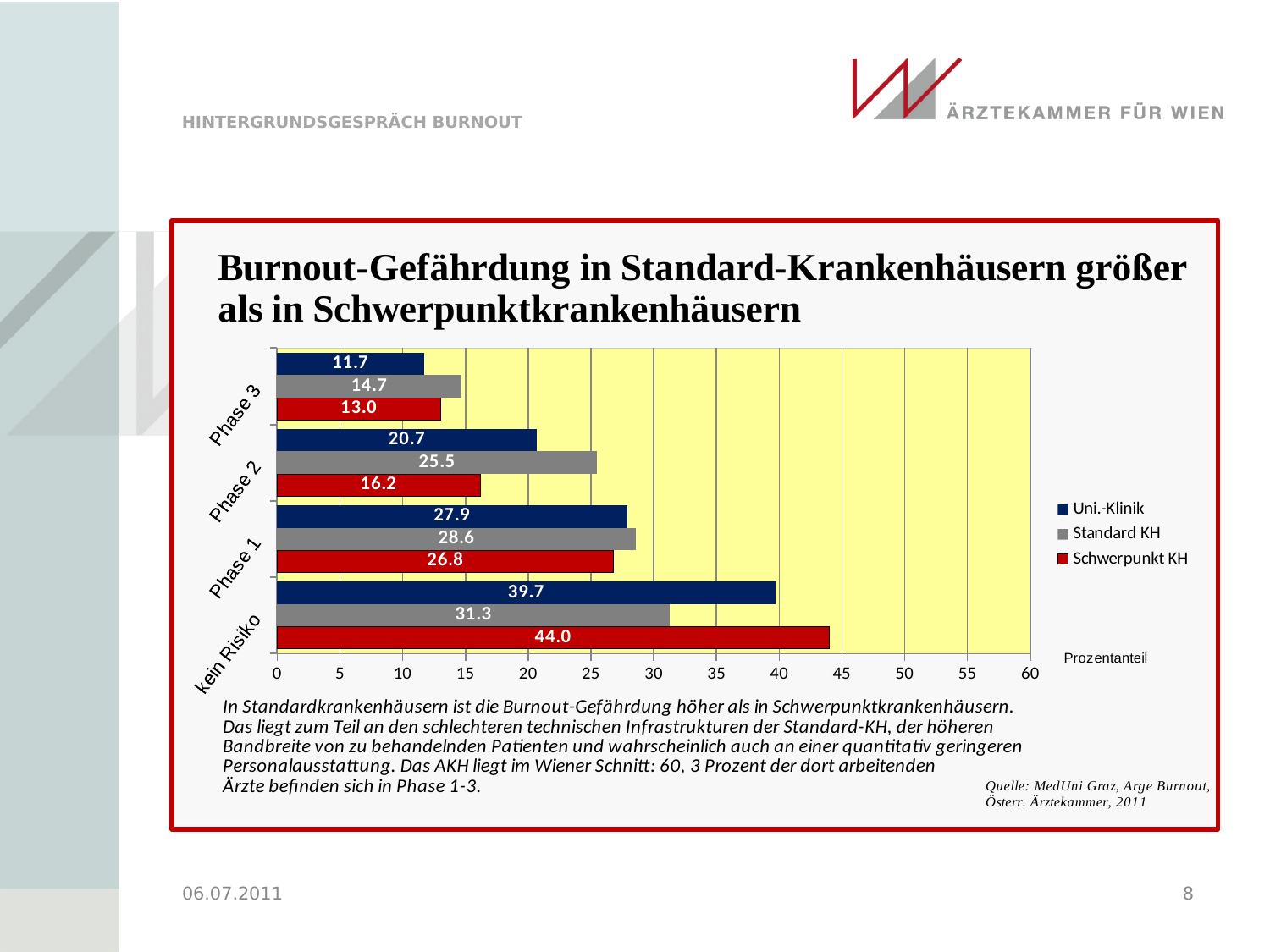

06.07.2011
8

### Chart

| Category | Schwerpunkt KH | Standard KH | Uni.-Klinik |
|---|---|---|---|
| kein Risiko | 44.0 | 31.3 | 39.7 |
| Phase 1 | 26.8 | 28.6 | 27.9 |
| Phase 2 | 16.2 | 25.5 | 20.7 |
| Phase 3 | 13.0 | 14.7 | 11.7 |